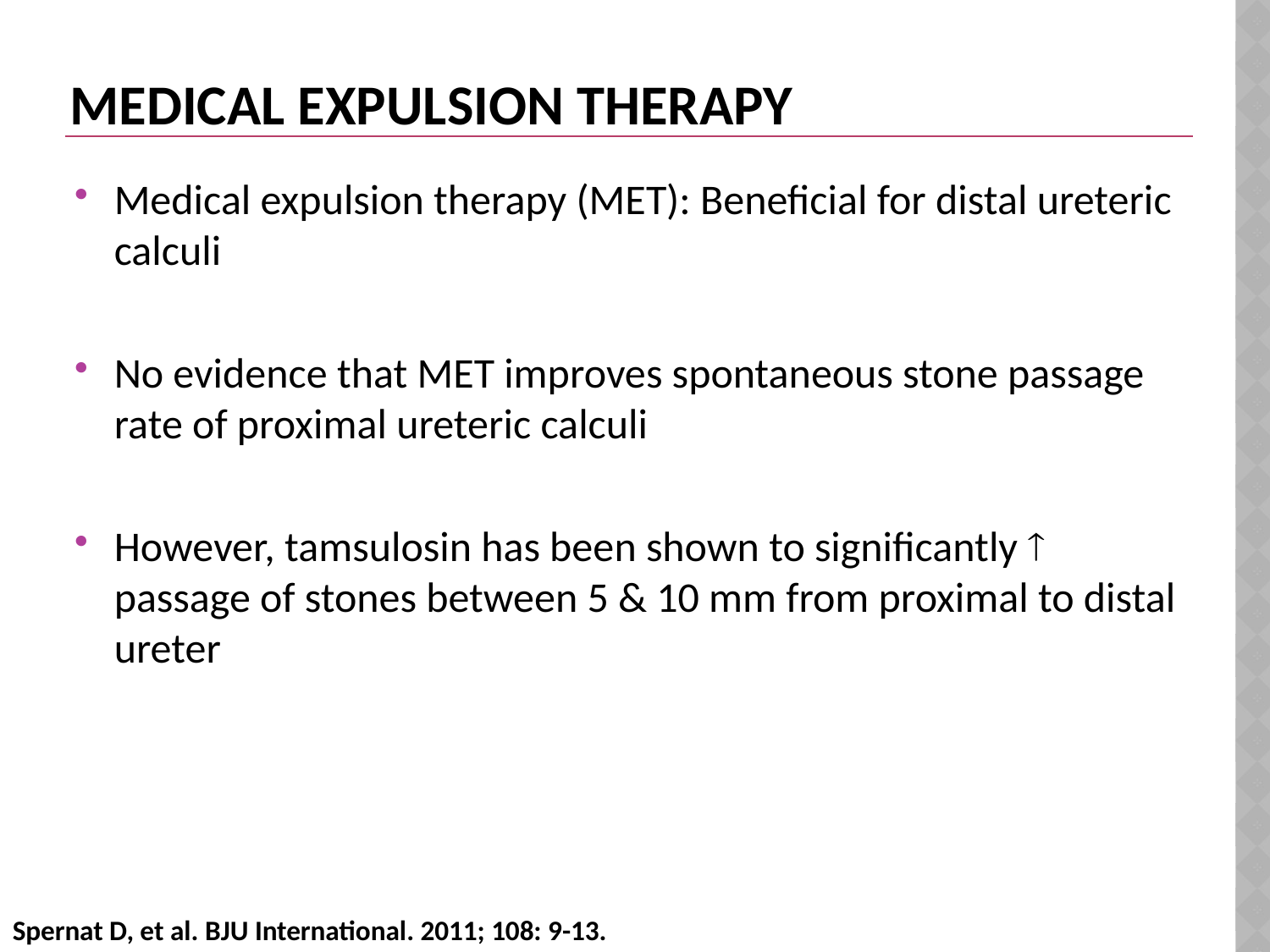

# MEDICAL EXPULSION THERAPY
Medical expulsion therapy (MET): Beneficial for distal ureteric calculi

No evidence that MET improves spontaneous stone passage rate of proximal ureteric calculi

However, tamsulosin has been shown to significantly ↑ passage of stones between 5 & 10 mm from proximal to distal ureter
Spernat D, et al. BJU International. 2011; 108: 9-13.